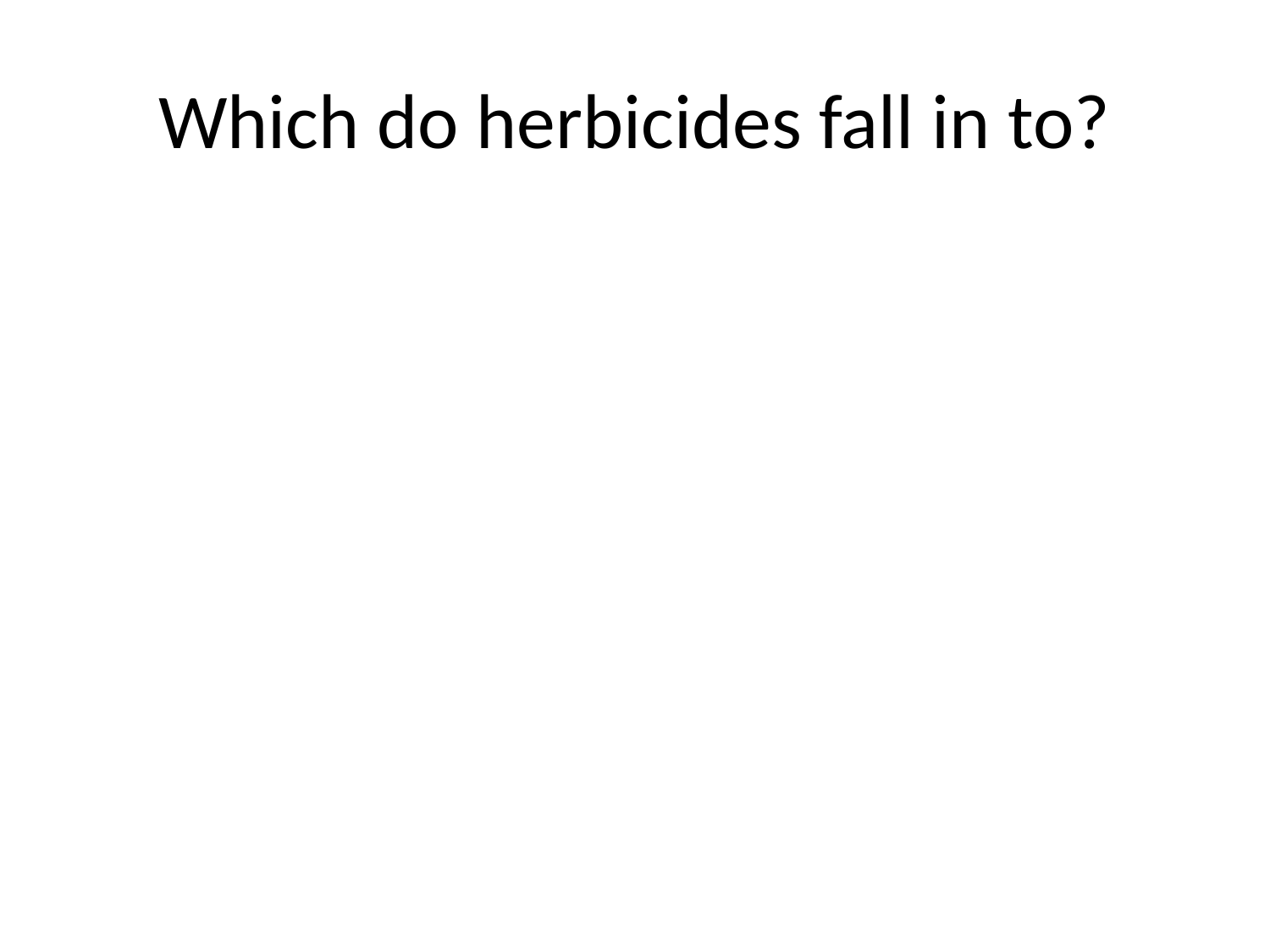

# Which do herbicides fall in to?